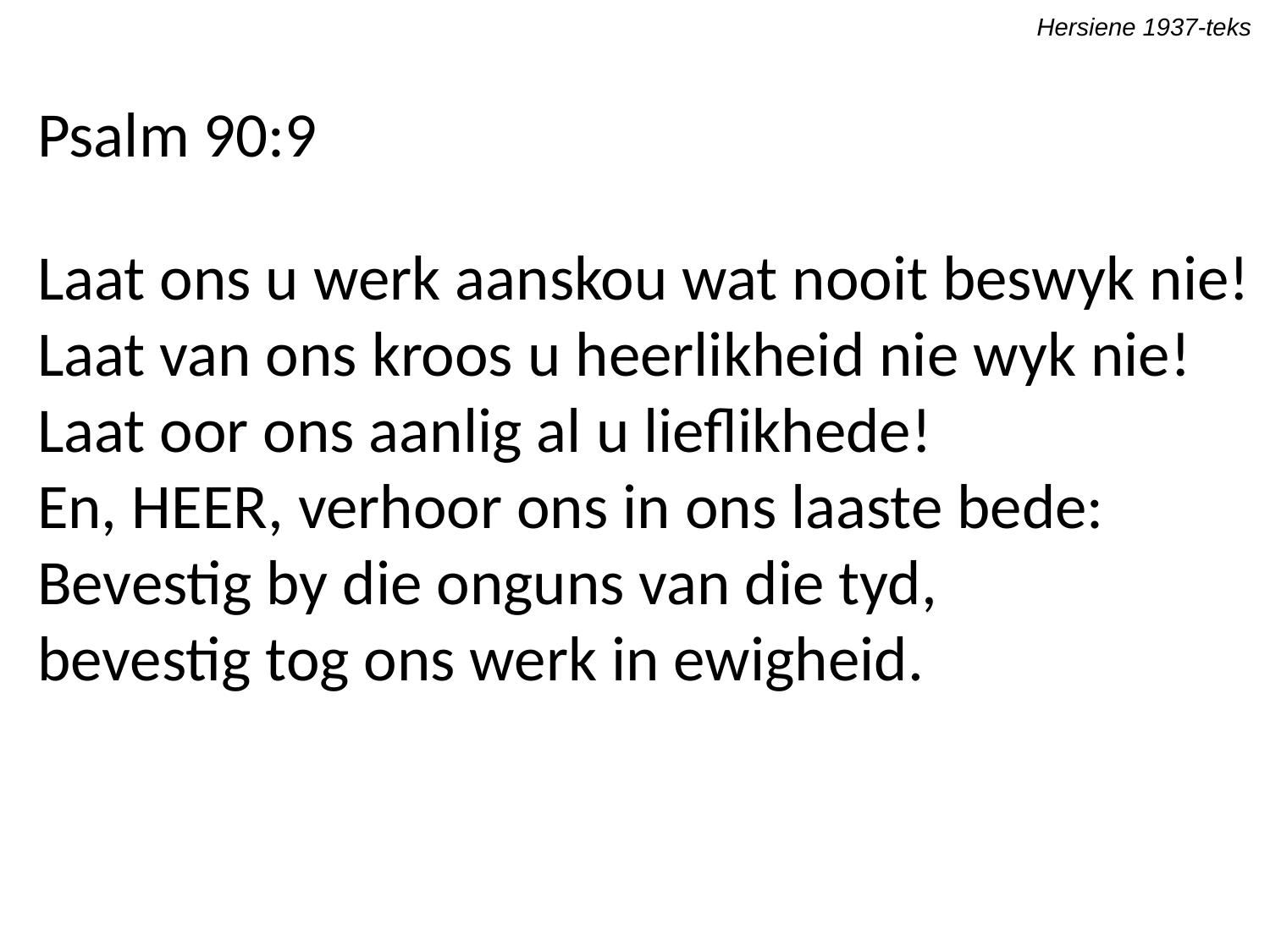

Hersiene 1937-teks
Psalm 90:9

Laat ons u werk aanskou wat nooit beswyk nie!
Laat van ons kroos u heerlikheid nie wyk nie!
Laat oor ons aanlig al u lieflikhede!
En, Heer, verhoor ons in ons laaste bede:
Bevestig by die onguns van die tyd,
bevestig tog ons werk in ewigheid.